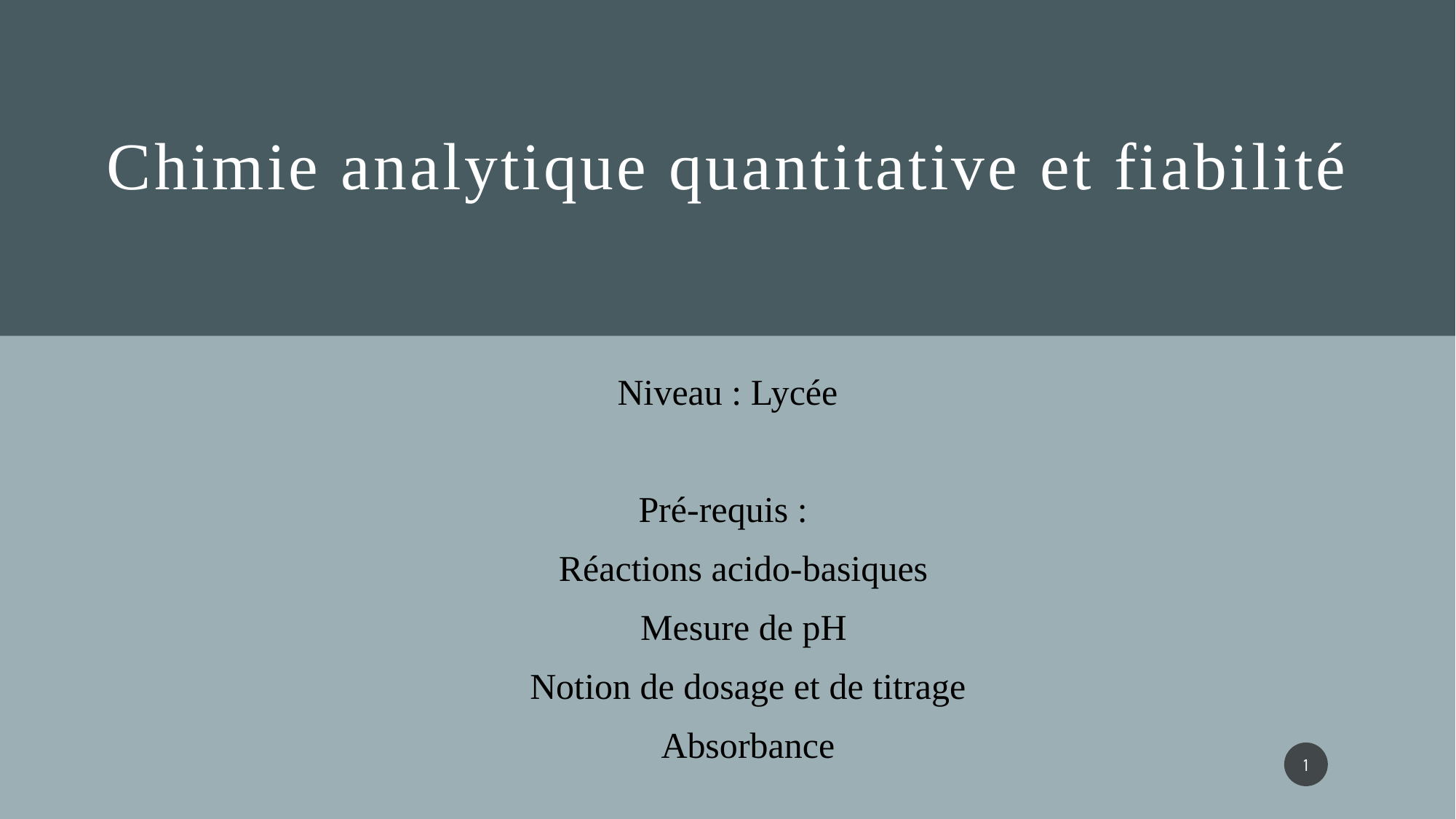

# Chimie analytique quantitative et fiabilité
Niveau : Lycée

Pré-requis :
Réactions acido-basiques
Mesure de pH
Notion de dosage et de titrage
Absorbance
1